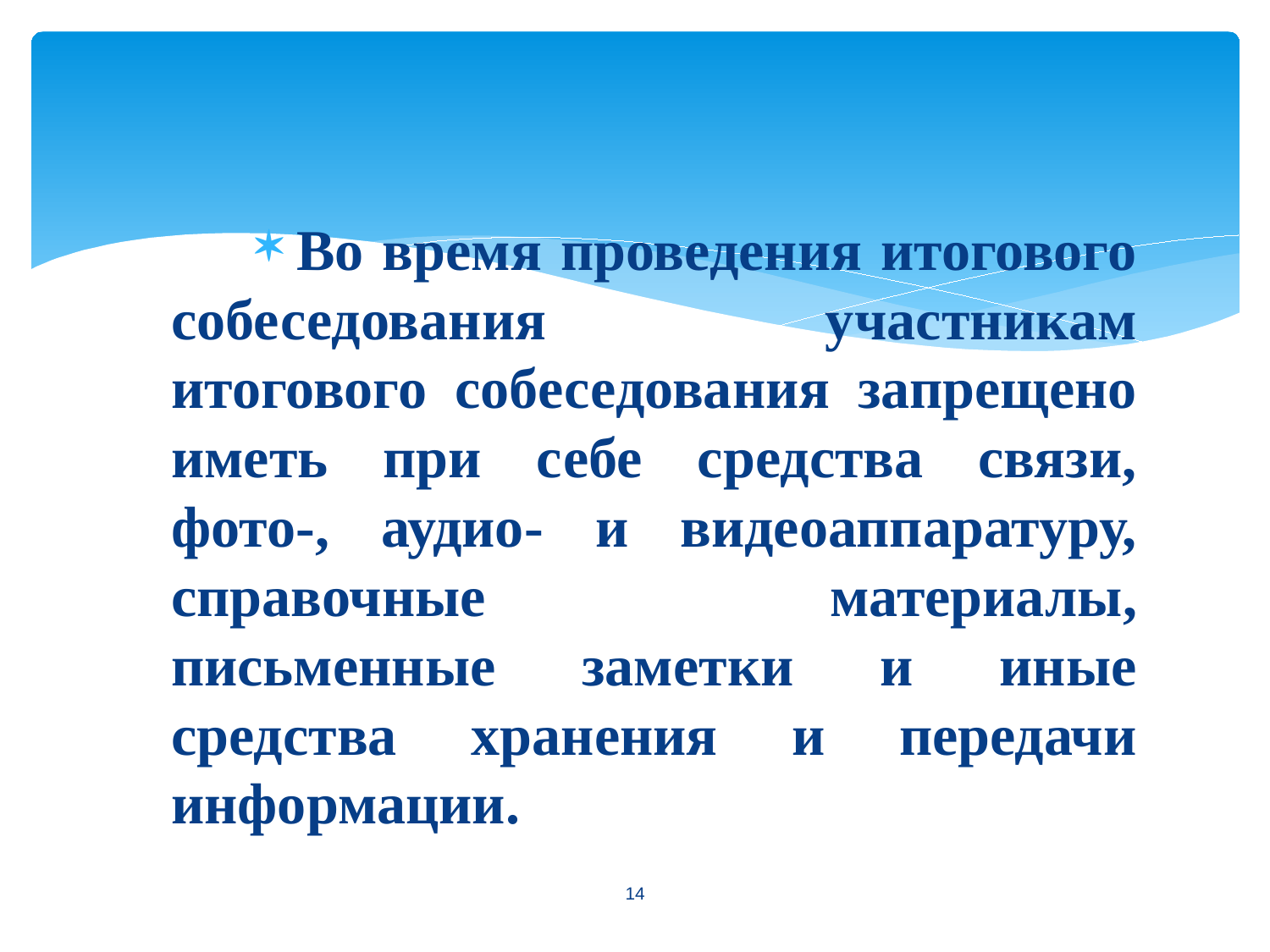

#
Во время проведения итогового собеседования участникам итогового собеседования запрещено иметь при себе средства связи, фото-, аудио- и видеоаппаратуру, справочные материалы, письменные заметки и иные средства хранения и передачи информации.

14